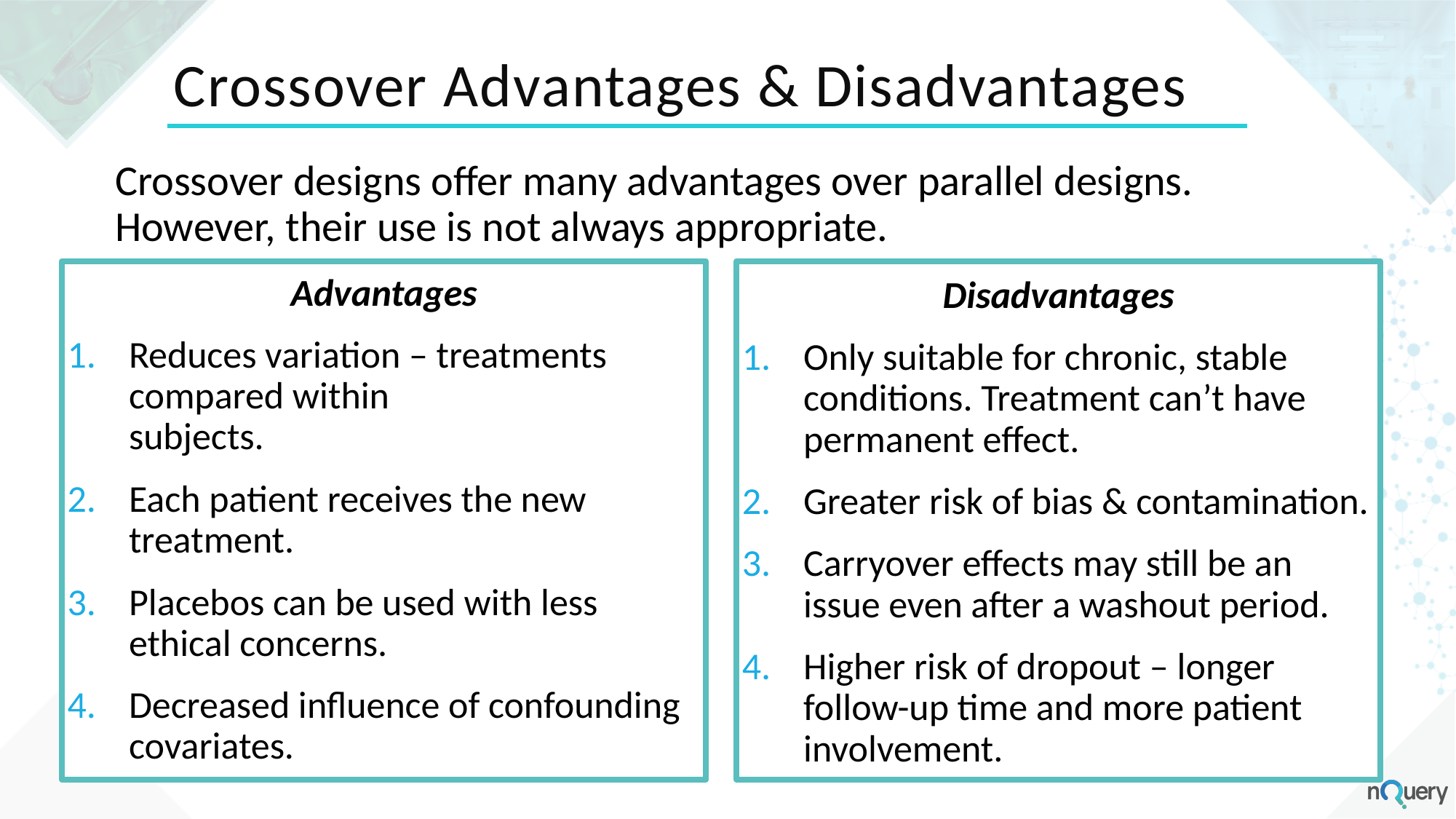

# Crossover Advantages & Disadvantages
Crossover designs offer many advantages over parallel designs. However, their use is not always appropriate.

Advantages
Reduces variation – treatments compared within subjects.hgjhjhjhjhjhjh
Each patient receives the new treatment.
Placebos can be used with less ethical concerns.
Decreased influence of confounding covariates.

Disadvantages
Only suitable for chronic, stable conditions. Treatment can’t have permanent effect.
Greater risk of bias & contamination.
Carryover effects may still be an issue even after a washout period.
Higher risk of dropout – longer follow-up time and more patient involvement.